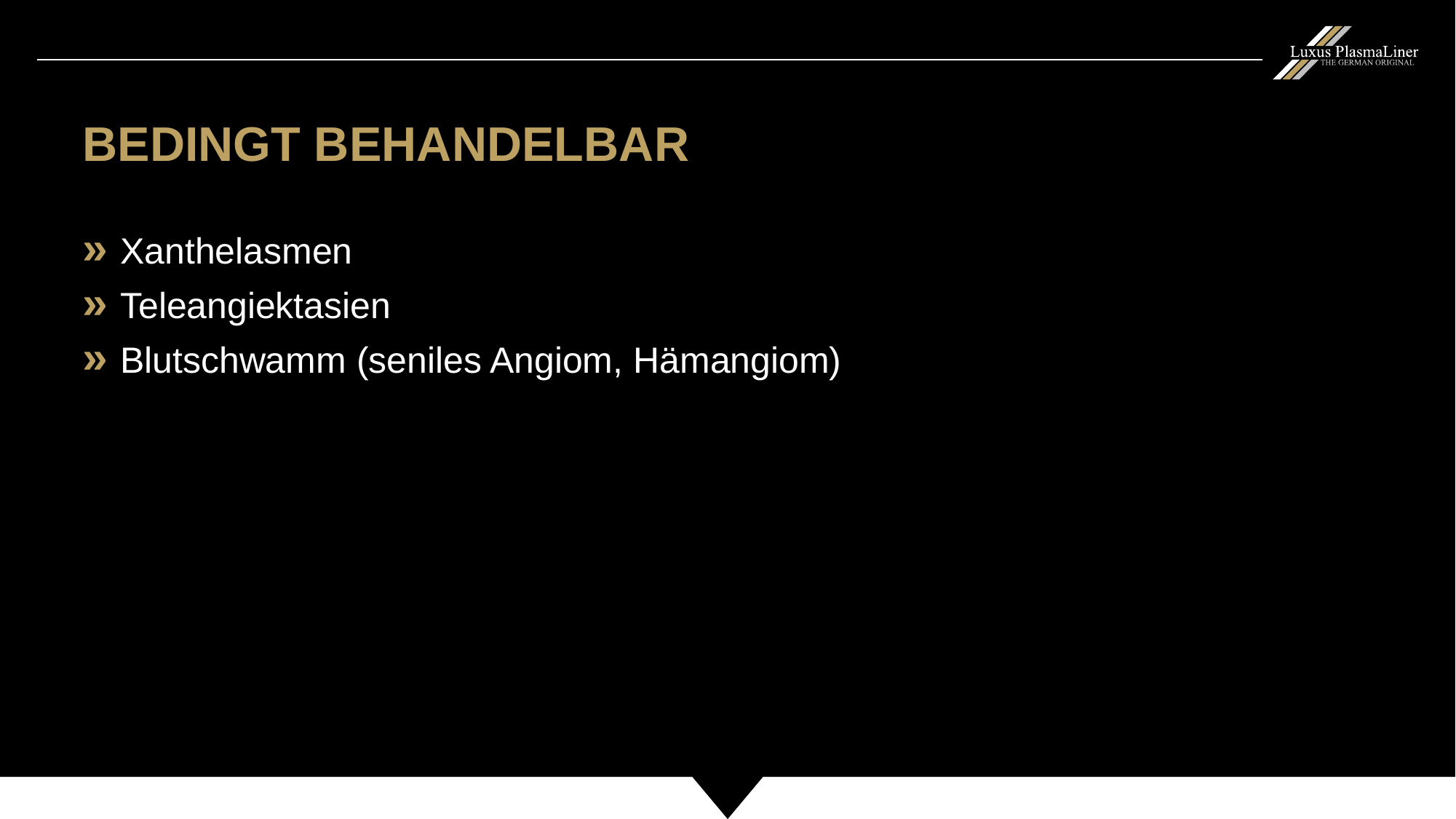

BEDINGT BEHANDELBAR

» Xanthelasmen
» Teleangiektasien
» Blutschwamm (seniles Angiom, Hämangiom)